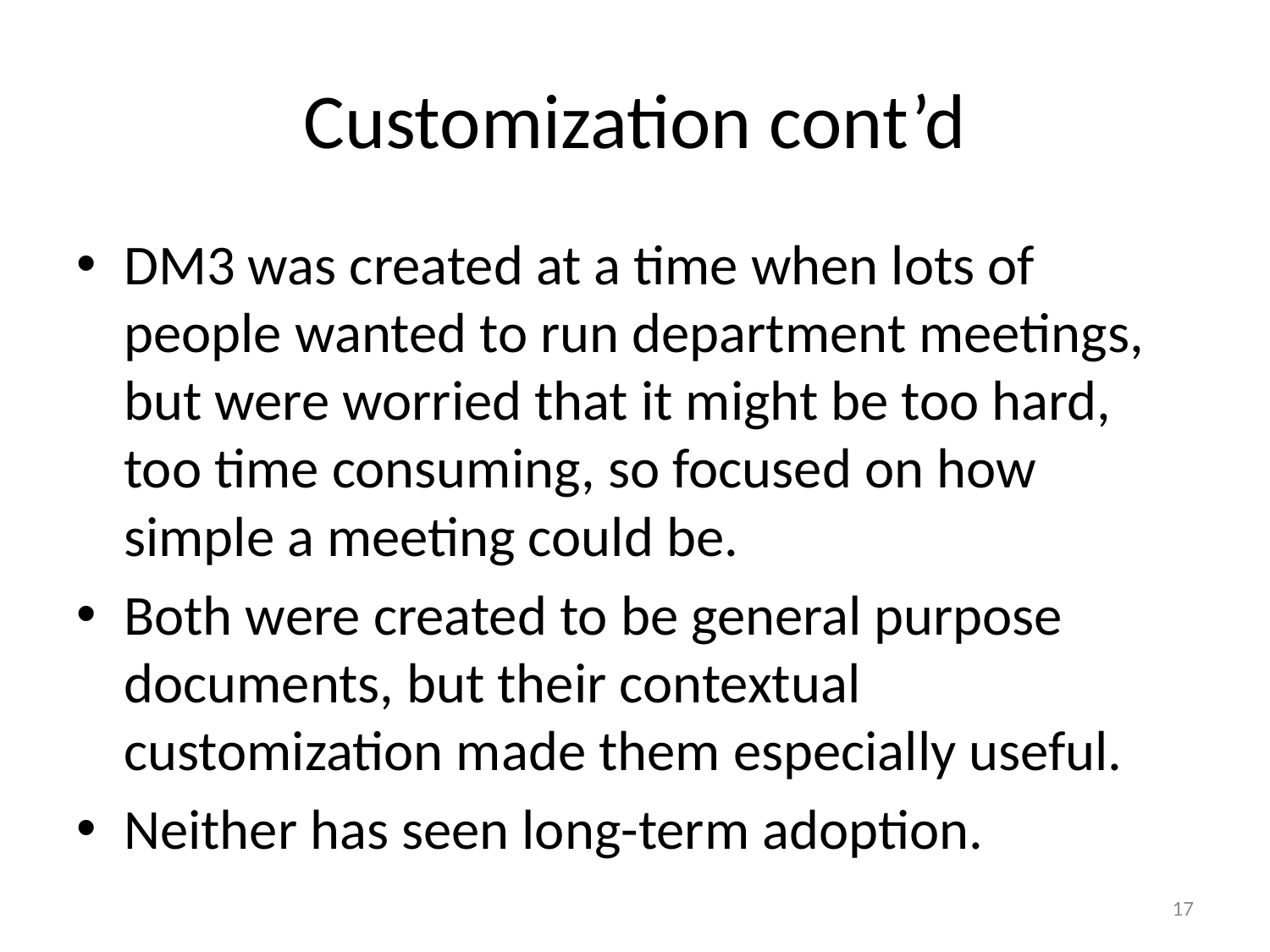

# Customization cont’d
DM3 was created at a time when lots of people wanted to run department meetings, but were worried that it might be too hard, too time consuming, so focused on how simple a meeting could be.
Both were created to be general purpose documents, but their contextual customization made them especially useful.
Neither has seen long-term adoption.
17